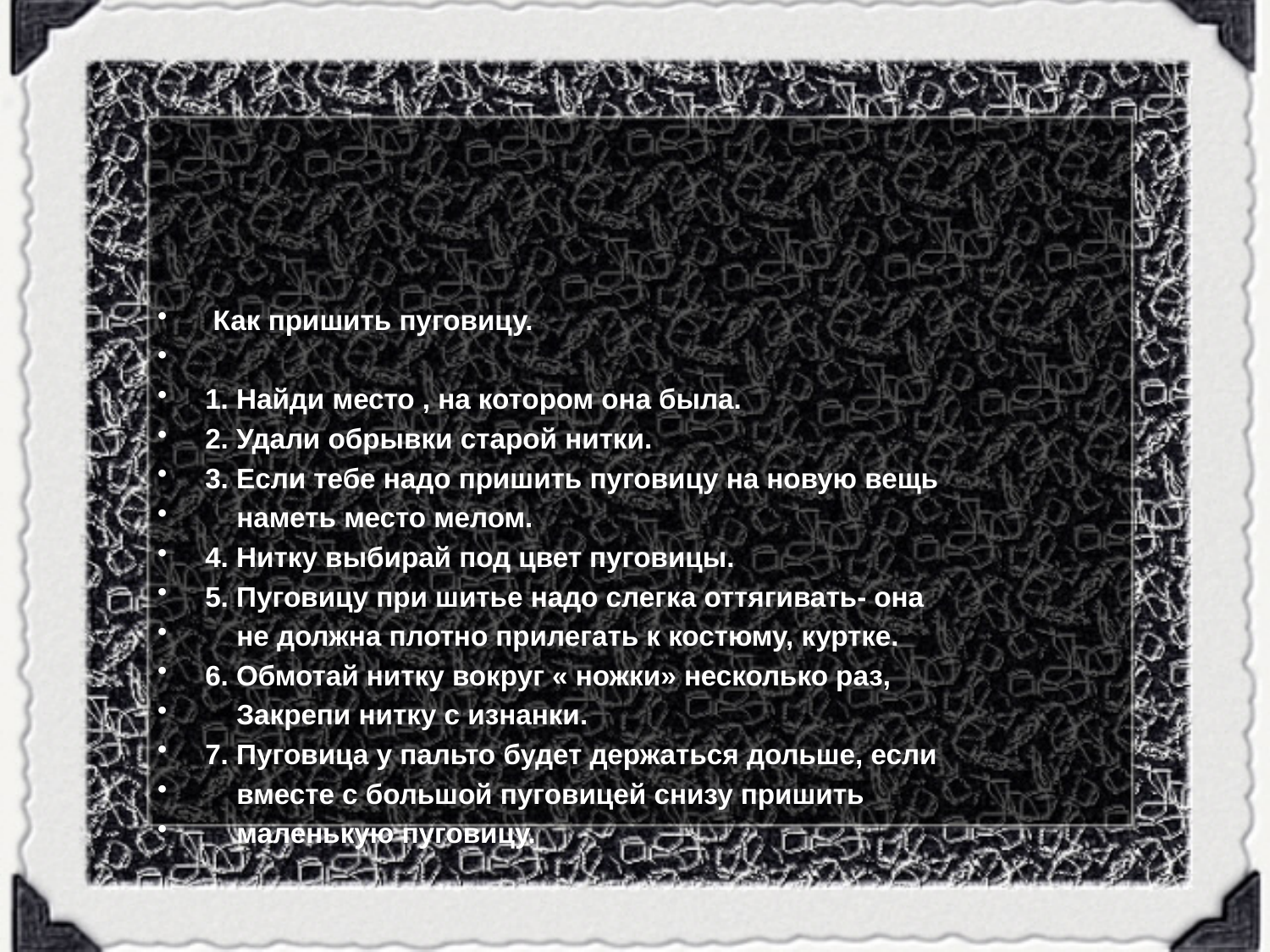

#
 Как пришить пуговицу.

1. Найди место , на котором она была.
2. Удали обрывки старой нитки.
3. Если тебе надо пришить пуговицу на новую вещь
    наметь место мелом.
4. Нитку выбирай под цвет пуговицы.
5. Пуговицу при шитье надо слегка оттягивать- она
    не должна плотно прилегать к костюму, куртке.
6. Обмотай нитку вокруг « ножки» несколько раз,
    Закрепи нитку с изнанки.
7. Пуговица у пальто будет держаться дольше, если
    вместе с большой пуговицей снизу пришить
    маленькую пуговицу.